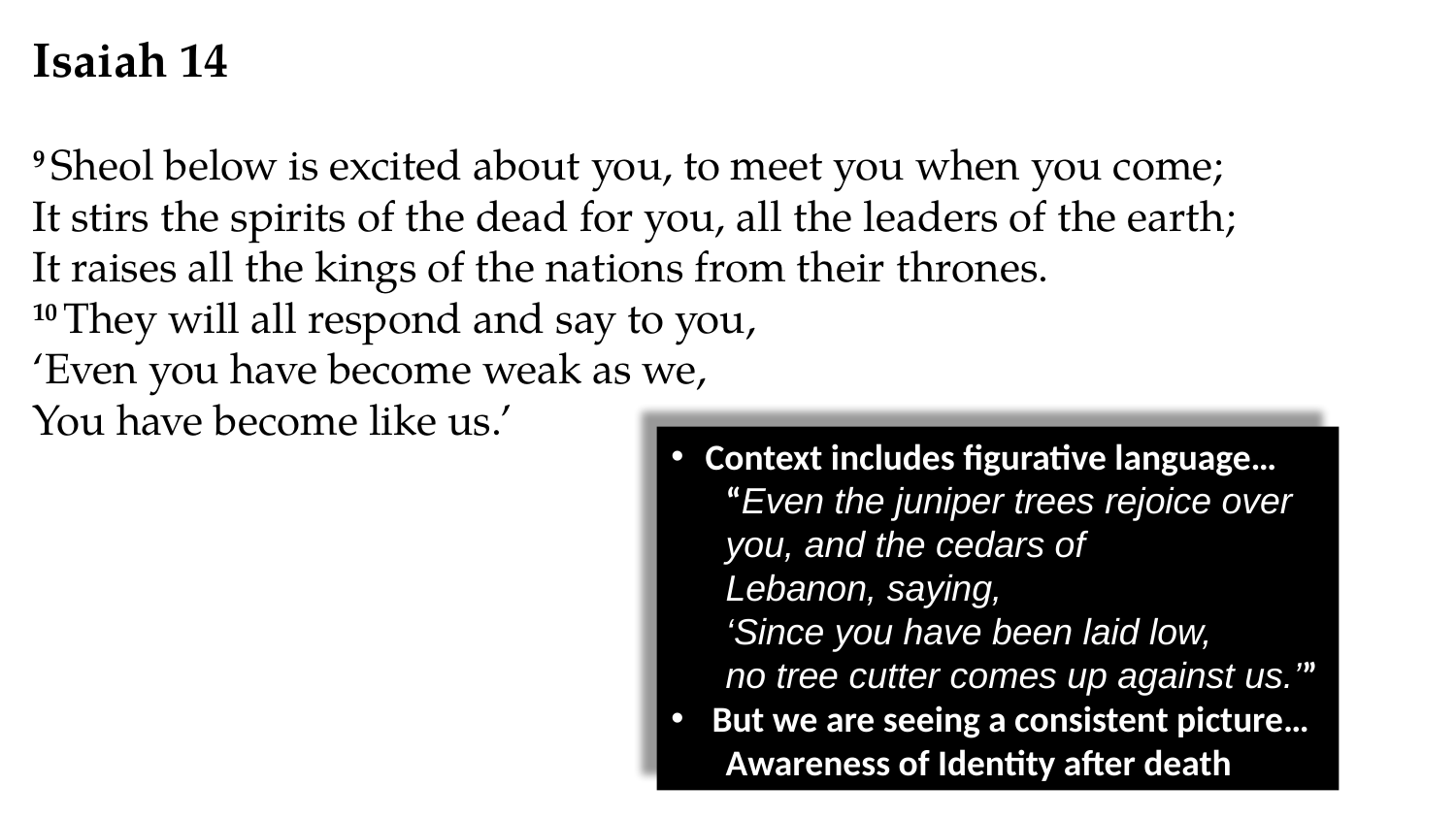

Isaiah 14

9 Sheol below is excited about you, to meet you when you come;
It stirs the spirits of the dead for you, all the leaders of the earth;
It raises all the kings of the nations from their thrones.
10 They will all respond and say to you,
‘Even you have become weak as we,
You have become like us.’
Context includes figurative language…
“Even the juniper trees rejoice over you, and the cedars of Lebanon, saying,
‘Since you have been laid low, no tree cutter comes up against us.’”
But we are seeing a consistent picture…
Awareness of Identity after death